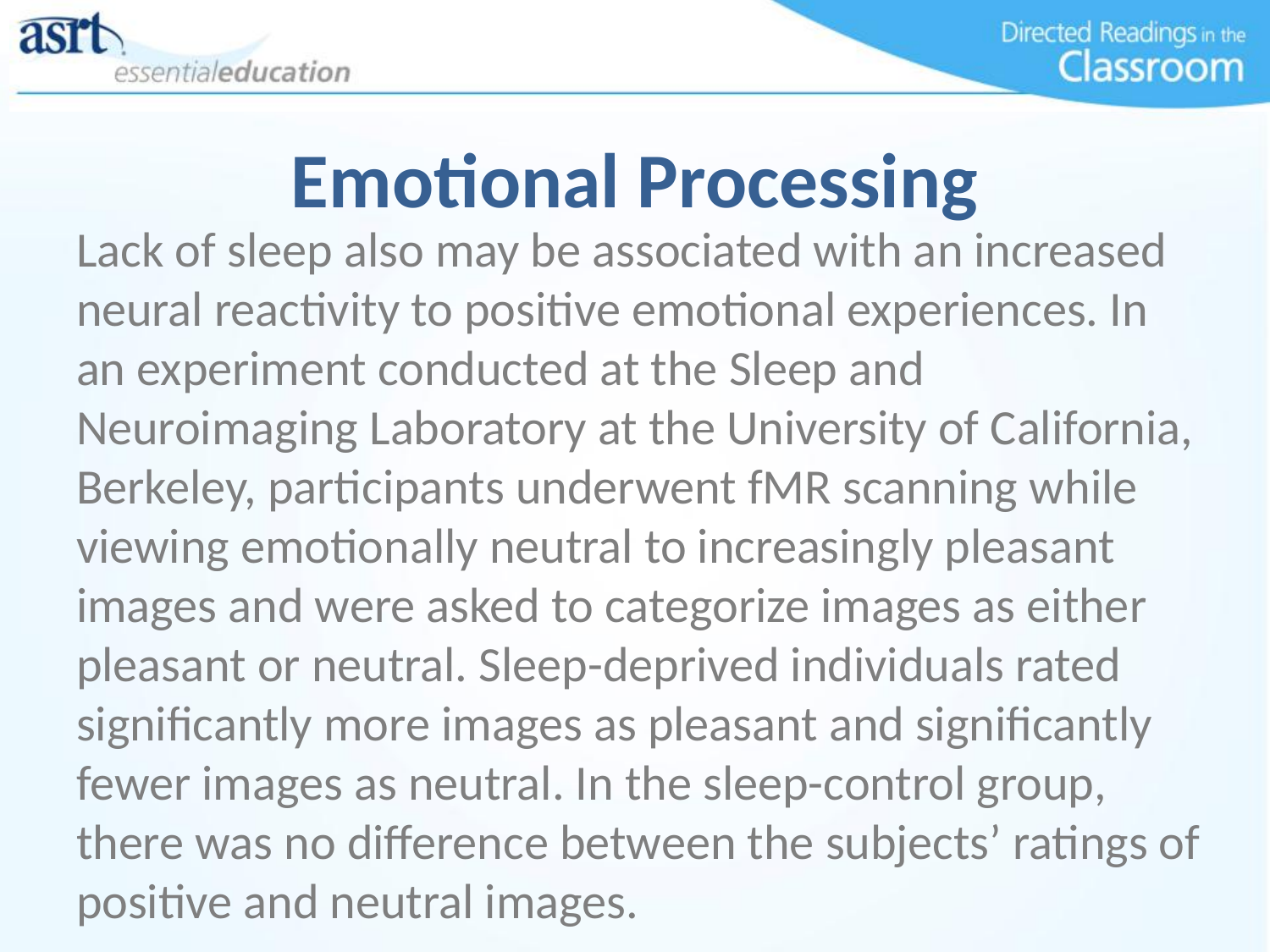

# Emotional Processing
Lack of sleep also may be associated with an increased neural reactivity to positive emotional experiences. In an experiment conducted at the Sleep and Neuroimaging Laboratory at the University of California, Berkeley, participants underwent fMR scanning while viewing emotionally neutral to increasingly pleasant images and were asked to categorize images as either pleasant or neutral. Sleep-deprived individuals rated significantly more images as pleasant and significantly fewer images as neutral. In the sleep-control group, there was no difference between the subjects’ ratings of positive and neutral images.